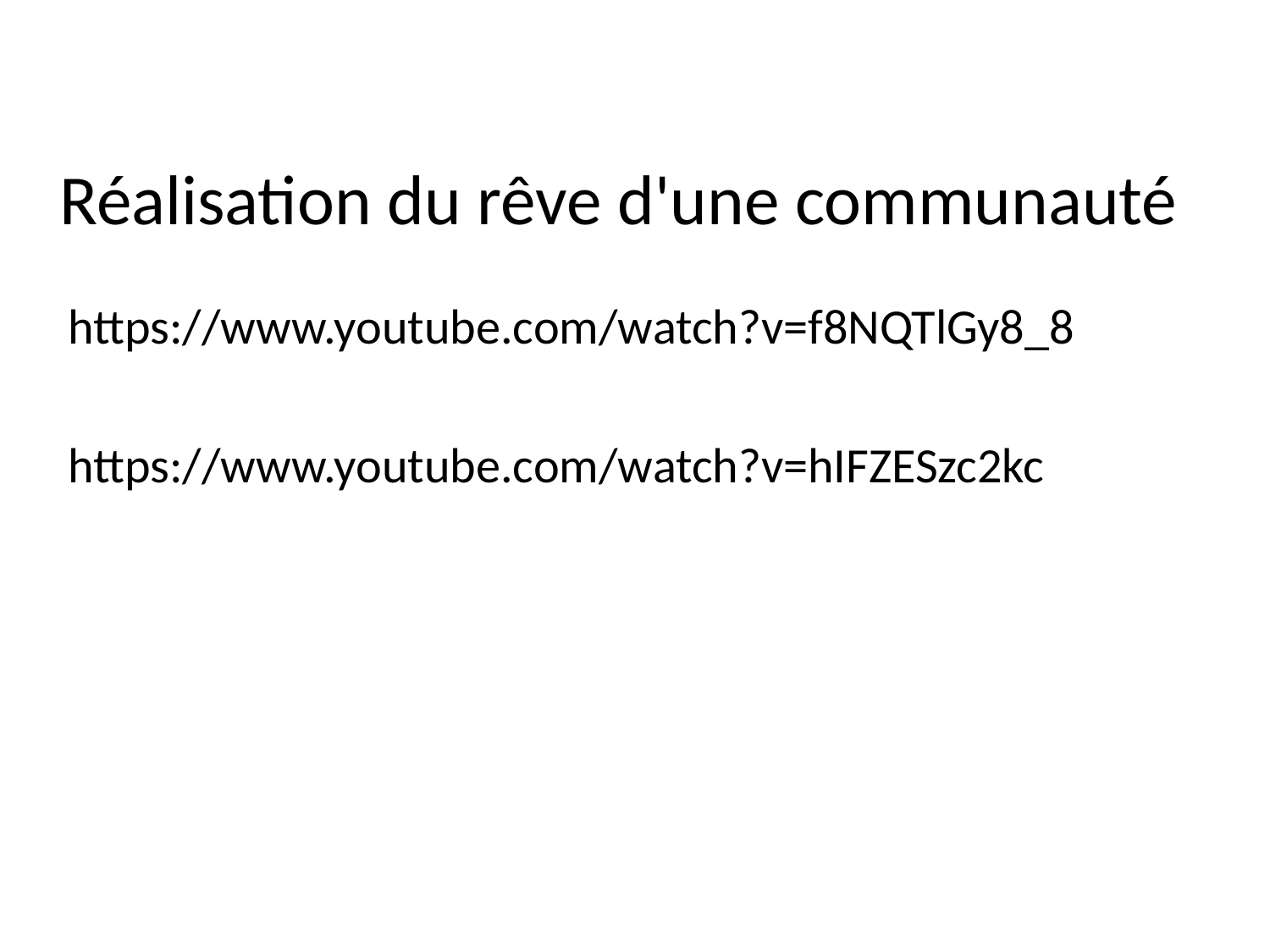

# Réalisation du rêve d'une communauté
https://www.youtube.com/watch?v=f8NQTlGy8_8

https://www.youtube.com/watch?v=hIFZESzc2kc